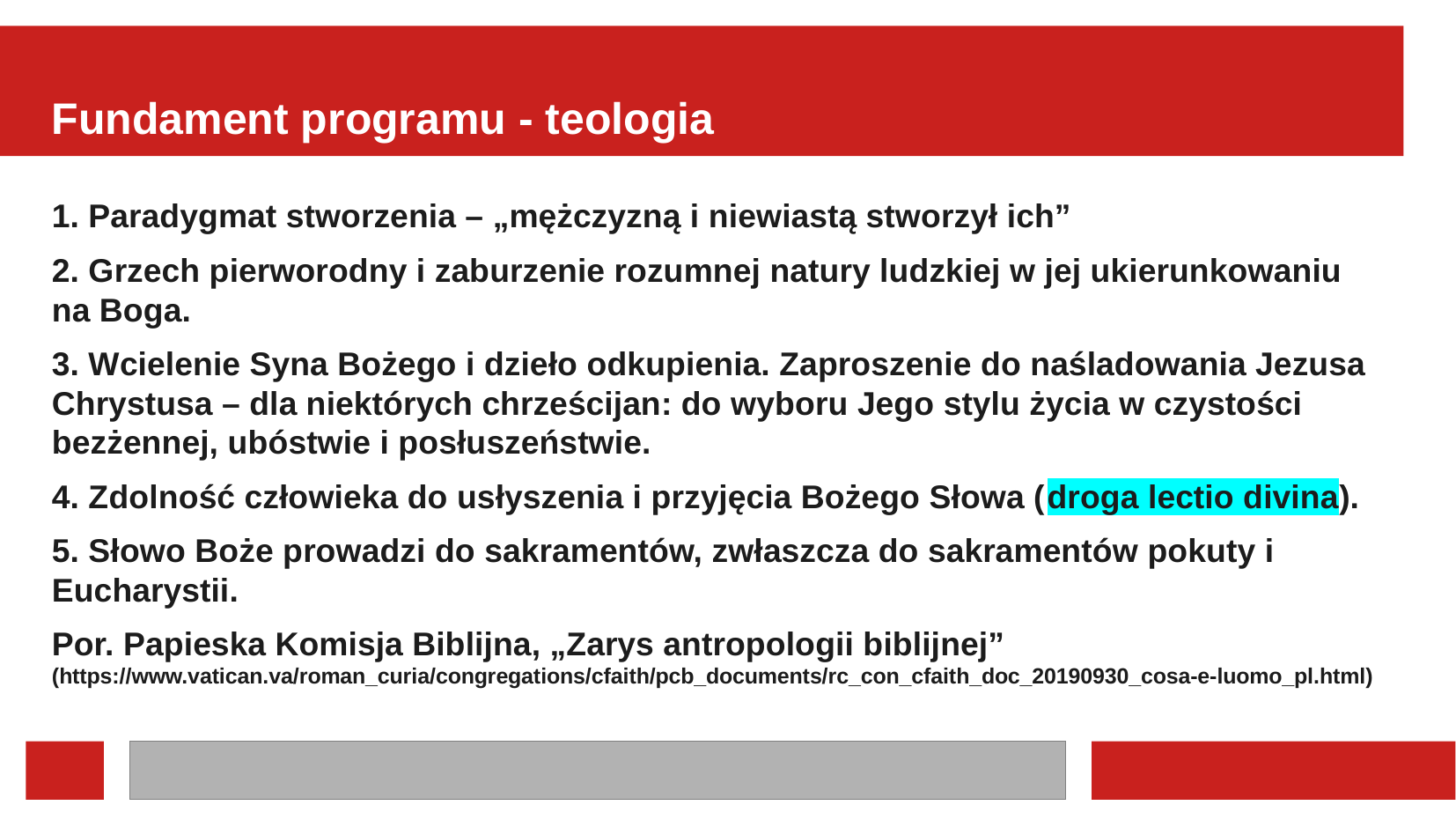

Fundament programu - teologia
1. Paradygmat stworzenia – „mężczyzną i niewiastą stworzył ich”
2. Grzech pierworodny i zaburzenie rozumnej natury ludzkiej w jej ukierunkowaniu na Boga.
3. Wcielenie Syna Bożego i dzieło odkupienia. Zaproszenie do naśladowania Jezusa Chrystusa – dla niektórych chrześcijan: do wyboru Jego stylu życia w czystości bezżennej, ubóstwie i posłuszeństwie.
4. Zdolność człowieka do usłyszenia i przyjęcia Bożego Słowa (droga lectio divina).
5. Słowo Boże prowadzi do sakramentów, zwłaszcza do sakramentów pokuty i Eucharystii.
Por. Papieska Komisja Biblijna, „Zarys antropologii biblijnej” (https://www.vatican.va/roman_curia/congregations/cfaith/pcb_documents/rc_con_cfaith_doc_20190930_cosa-e-luomo_pl.html)